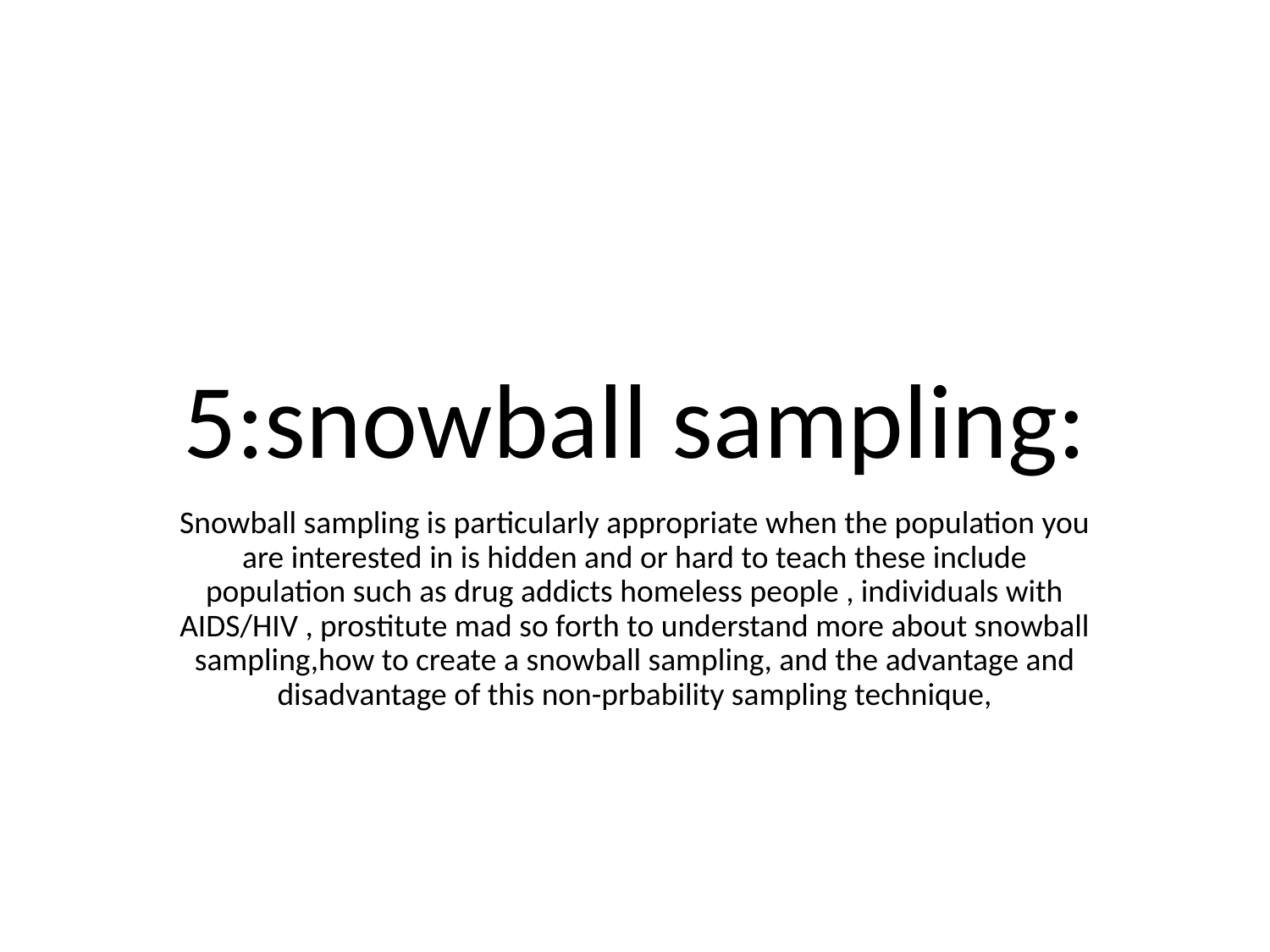

# 5:snowball sampling:
Snowball sampling is particularly appropriate when the population you are interested in is hidden and or hard to teach these include population such as drug addicts homeless people , individuals with AIDS/HIV , prostitute mad so forth to understand more about snowball sampling,how to create a snowball sampling, and the advantage and disadvantage of this non-prbability sampling technique,